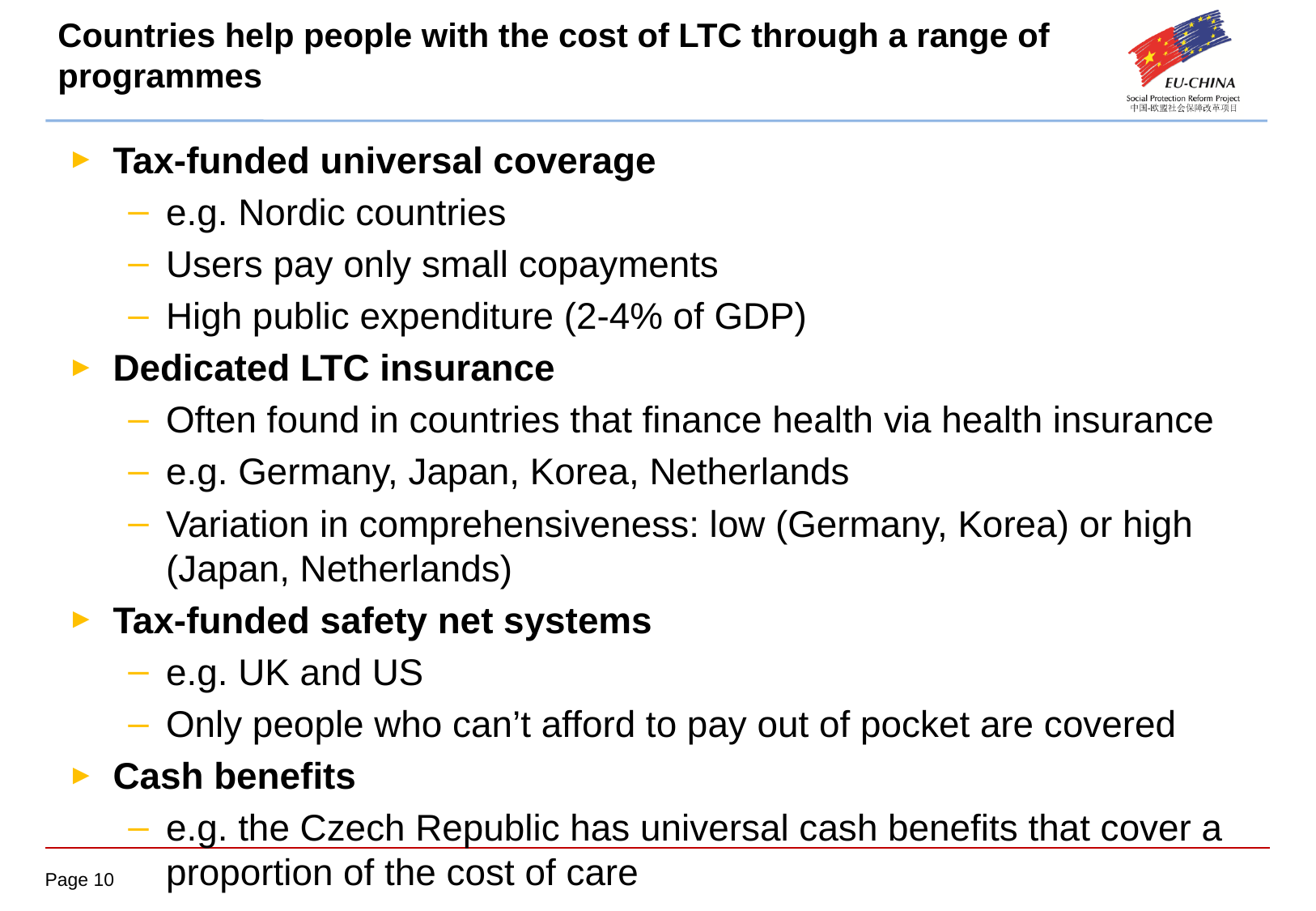

# Countries help people with the cost of LTC through a range of programmes
Tax-funded universal coverage
e.g. Nordic countries
Users pay only small copayments
High public expenditure (2-4% of GDP)
Dedicated LTC insurance
Often found in countries that finance health via health insurance
e.g. Germany, Japan, Korea, Netherlands
Variation in comprehensiveness: low (Germany, Korea) or high (Japan, Netherlands)
Tax-funded safety net systems
e.g. UK and US
Only people who can’t afford to pay out of pocket are covered
Cash benefits
e.g. the Czech Republic has universal cash benefits that cover a proportion of the cost of care